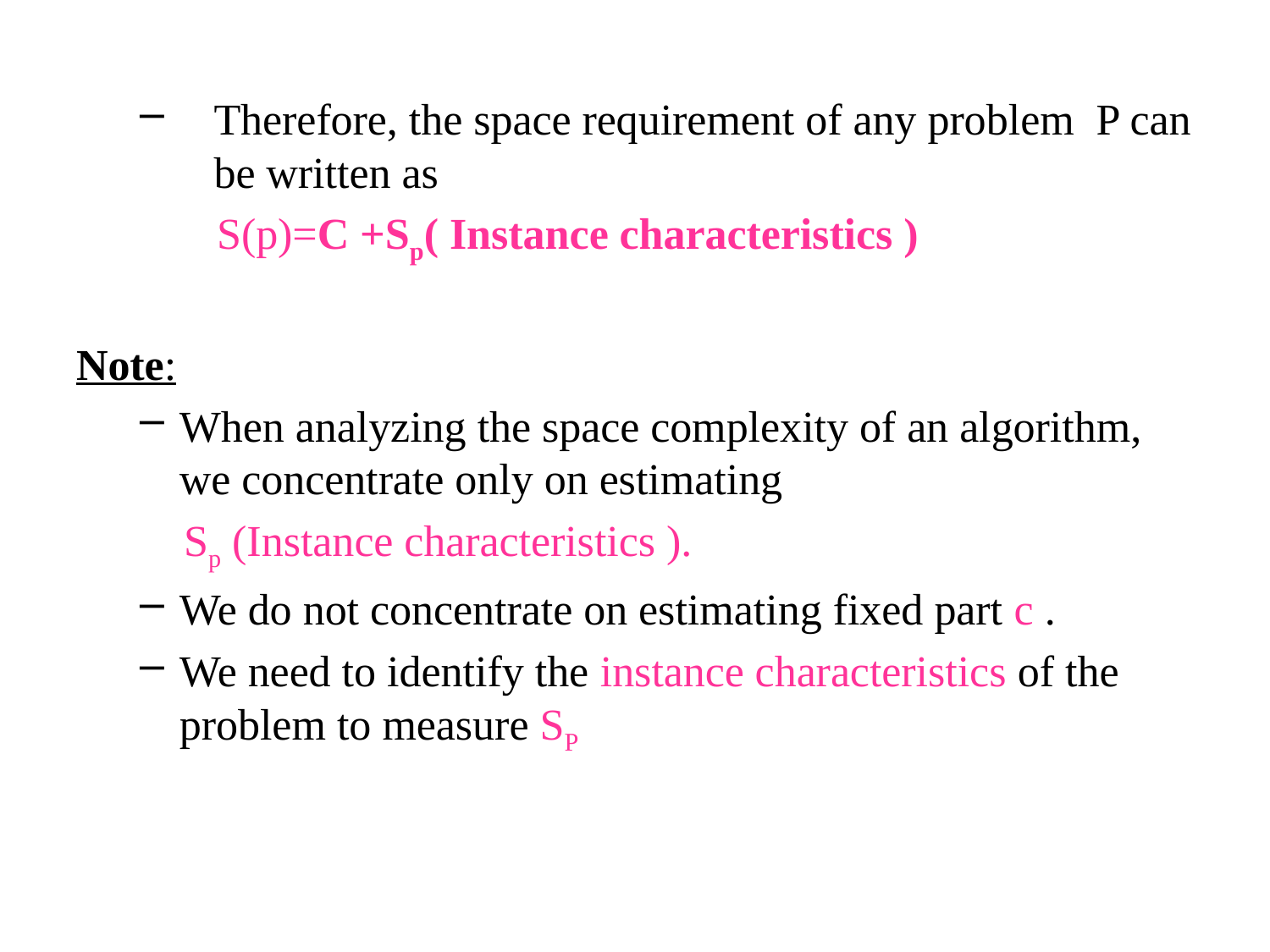

Therefore, the space requirement of any problem  P can be written as
       S(p)=C +Sp( Instance characteristics )

Note:
When analyzing the space complexity of an algorithm, we concentrate only on estimating
    Sp (Instance characteristics ).
We do not concentrate on estimating fixed part c .
We need to identify the instance characteristics of the problem to measure SP